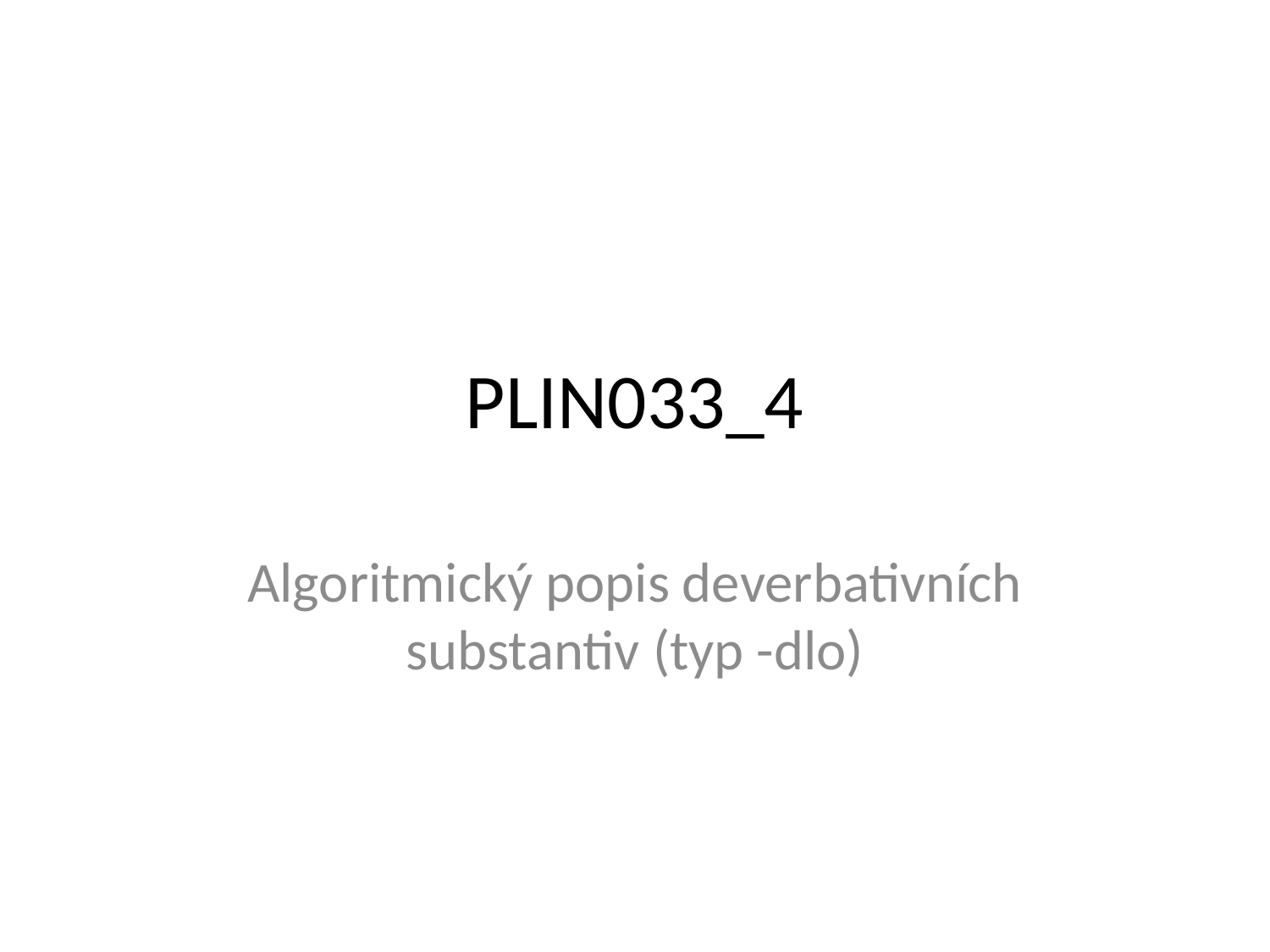

# PLIN033_4
Algoritmický popis deverbativních substantiv (typ -dlo)